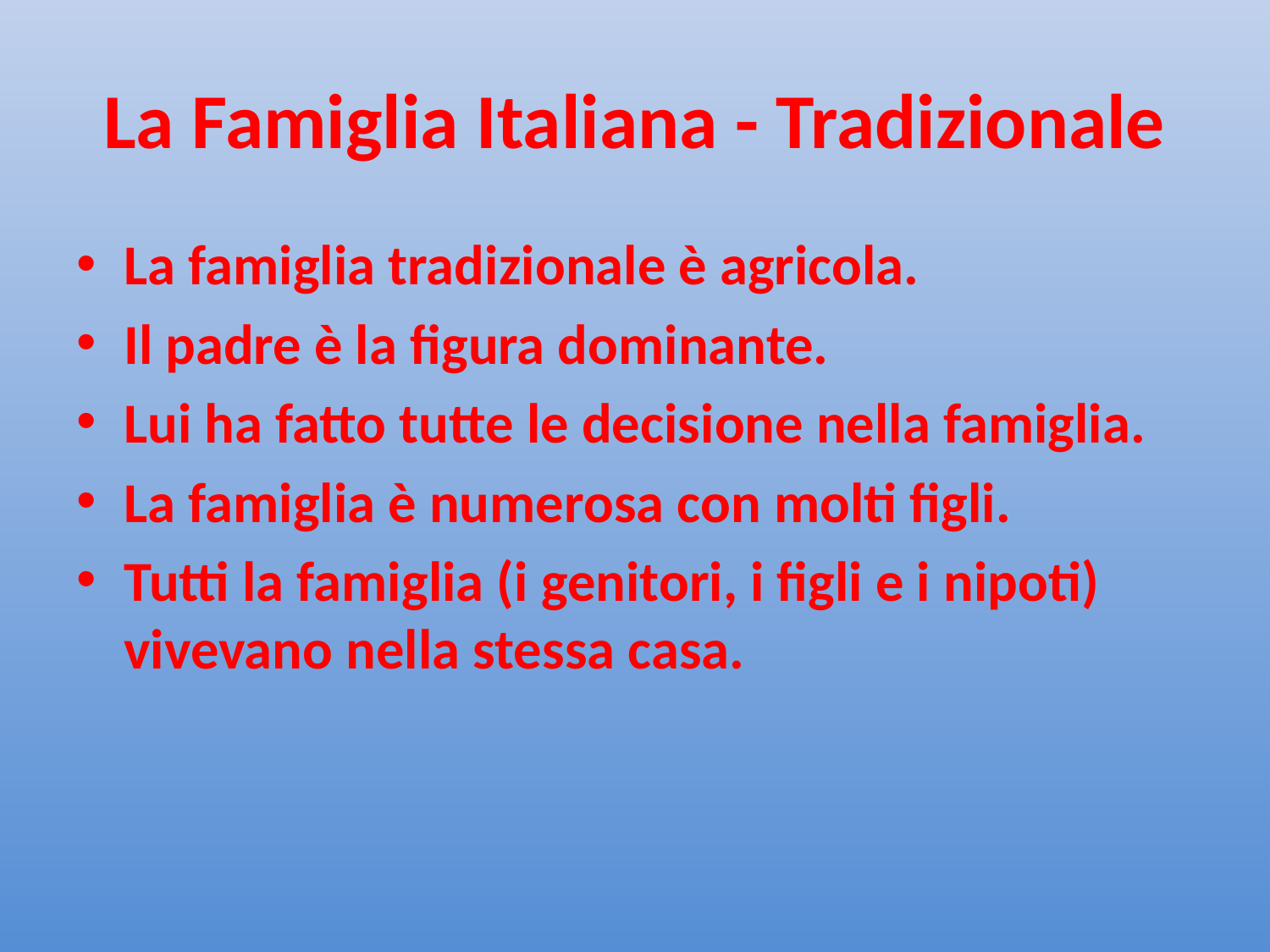

# La Famiglia Italiana - Tradizionale
La famiglia tradizionale è agricola.
Il padre è la figura dominante.
Lui ha fatto tutte le decisione nella famiglia.
La famiglia è numerosa con molti figli.
Tutti la famiglia (i genitori, i figli e i nipoti) vivevano nella stessa casa.